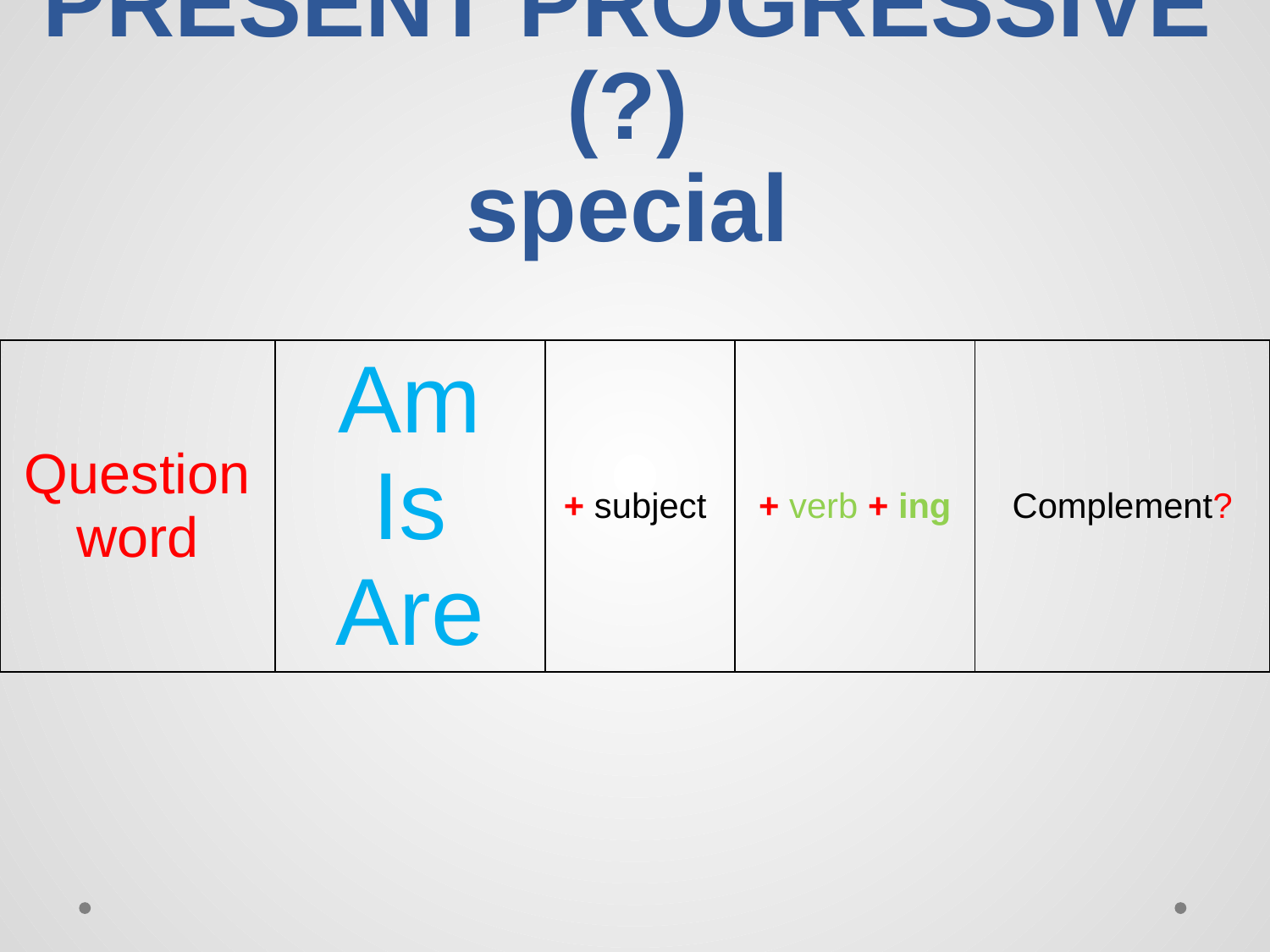

# PRESENT PROGRESSIVE (?) special
| Question word | Am Is Are | + subject | + verb + ing | Complement? |
| --- | --- | --- | --- | --- |